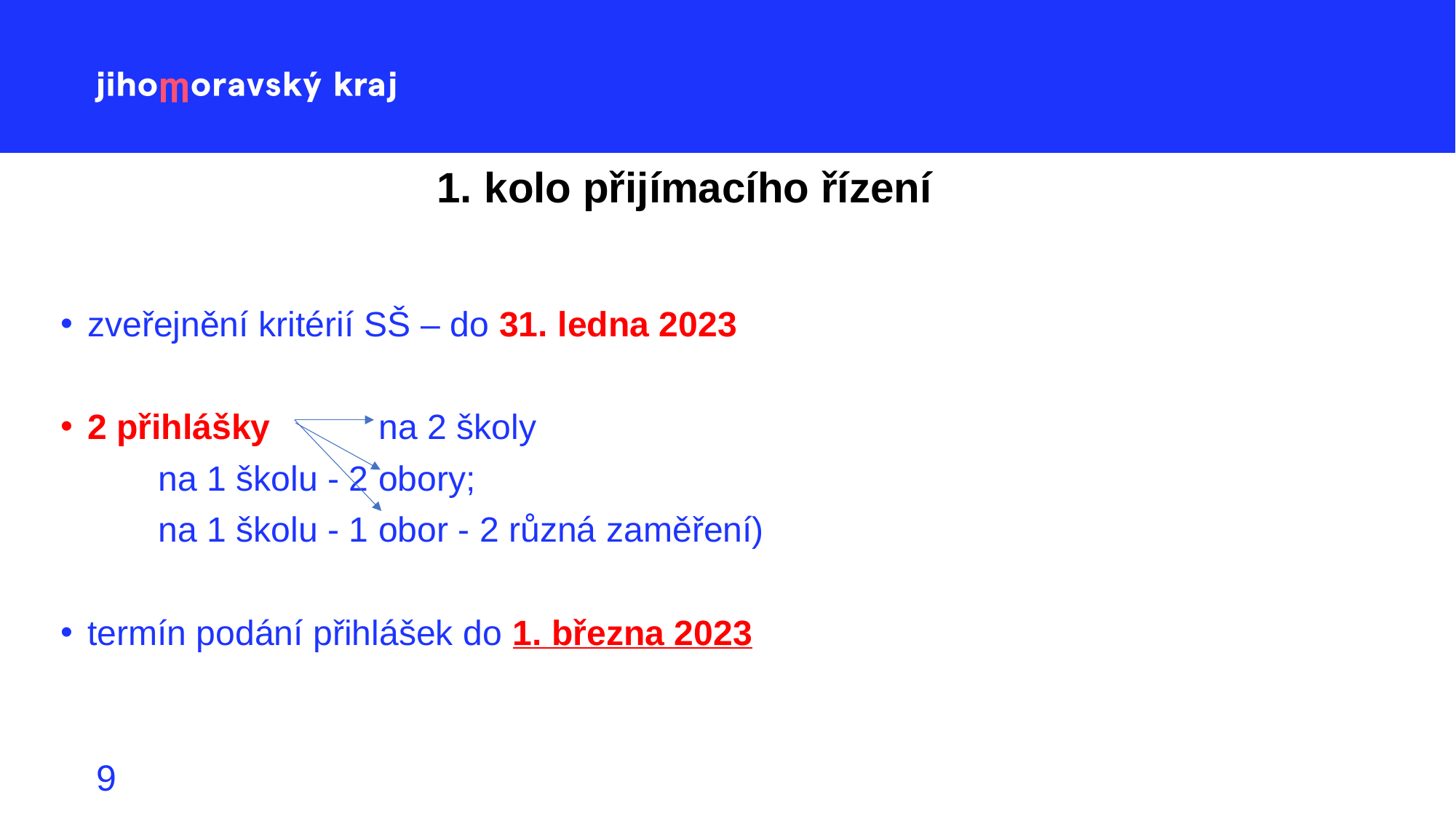

# 1. kolo přijímacího řízení

zveřejnění kritérií SŠ – do 31. ledna 2023

2 přihlášky      	na 2 školy
			na 1 školu - 2 obory;
			na 1 školu - 1 obor - 2 různá zaměření)

termín podání přihlášek do 1. března 2023